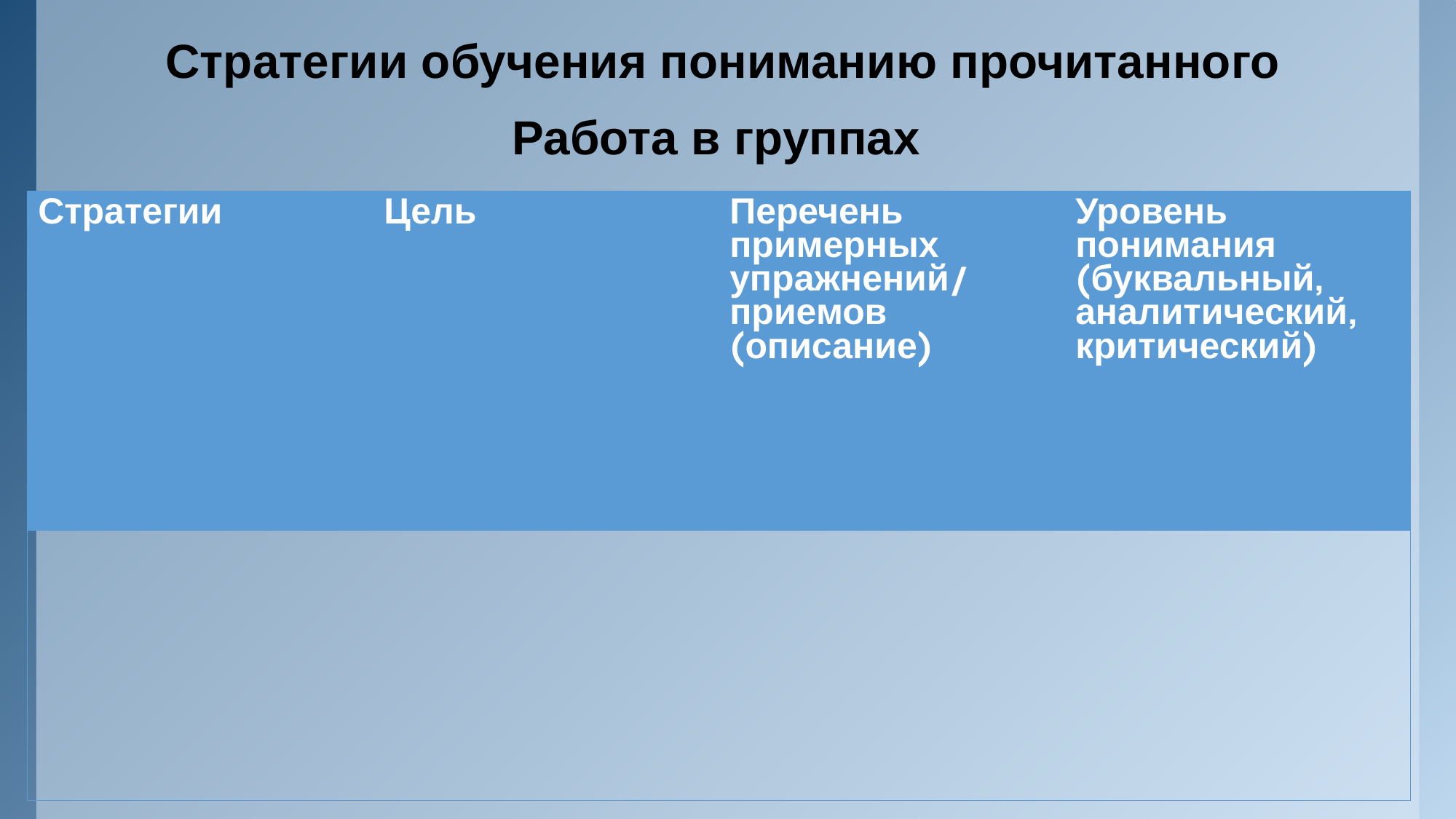

Стратегии обучения пониманию прочитанного
Работа в группах

| Стратегии | Цель | Перечень примерных упражнений/ приемов (описание) | Уровень понимания (буквальный, аналитический, критический) |
| --- | --- | --- | --- |
|  |  |  |  |